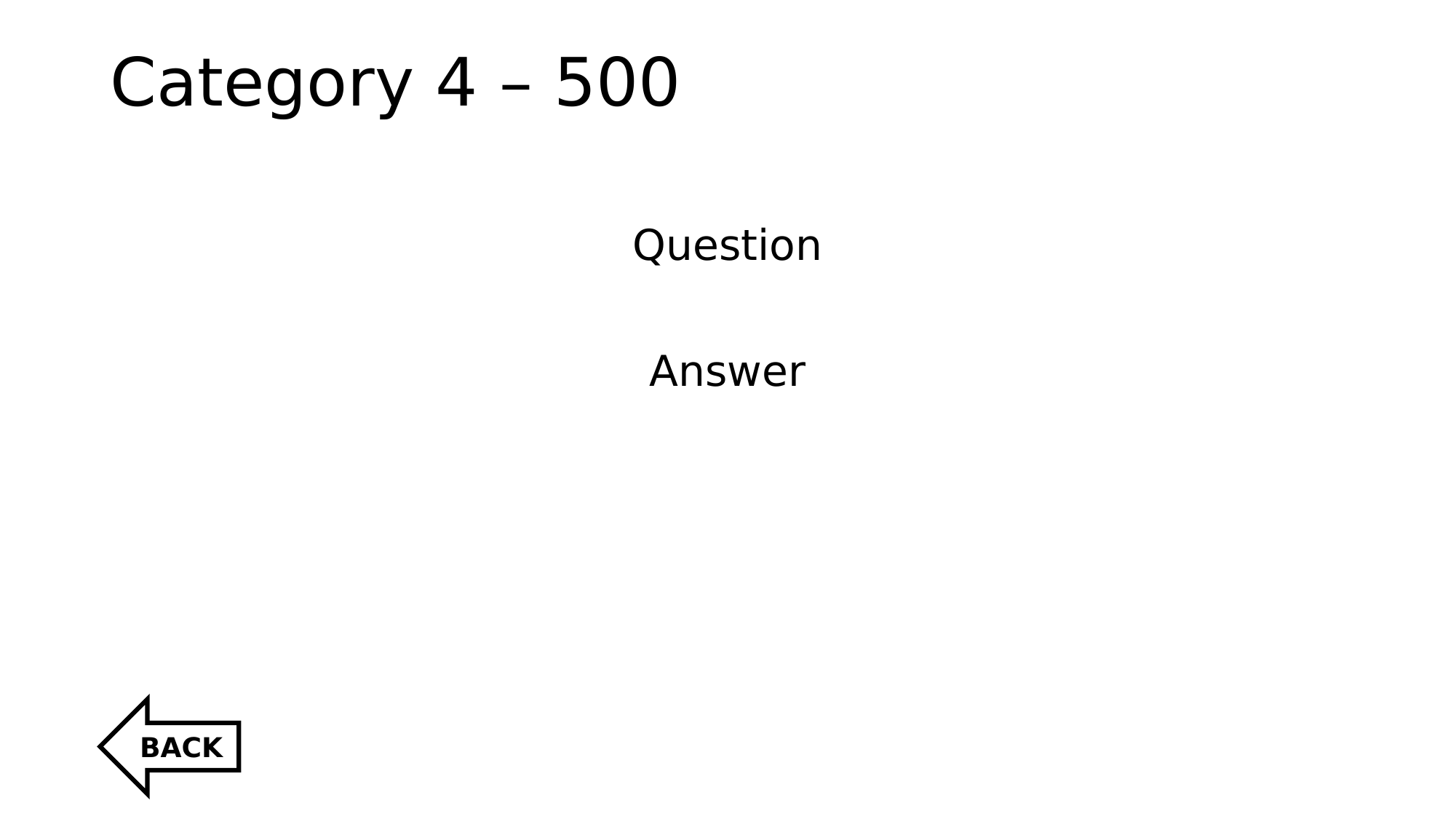

# Category 4 – 500
Question
Answer